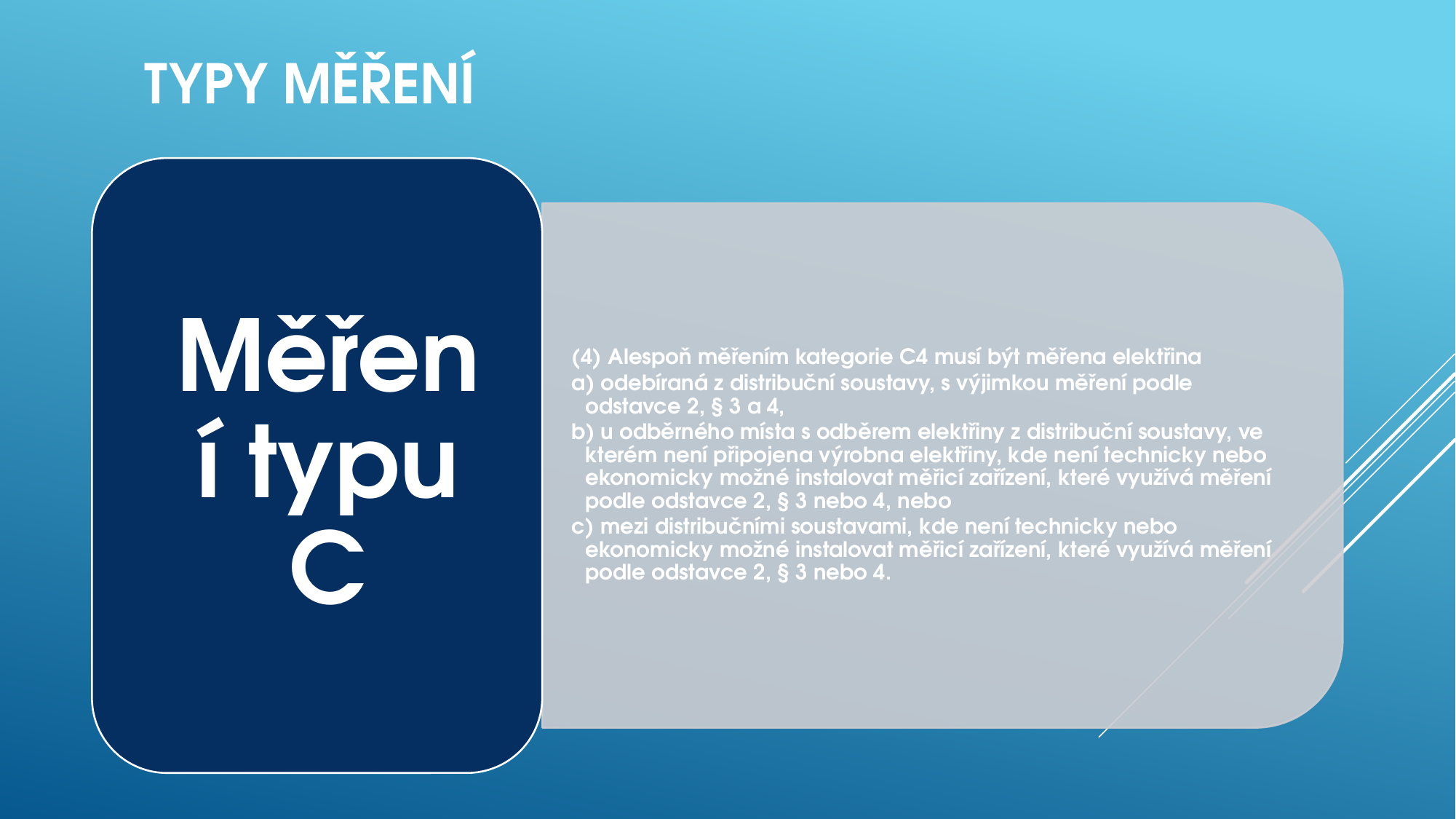

# Typy měření
(4) Alespoň měřením kategorie C4 musí být měřena elektřina
a) odebíraná z distribuční soustavy, s výjimkou měření podle odstavce 2, § 3 a 4,
b) u odběrného místa s odběrem elektřiny z distribuční soustavy, ve kterém není připojena výrobna elektřiny, kde není technicky nebo ekonomicky možné instalovat měřicí zařízení, které využívá měření podle odstavce 2, § 3 nebo 4, nebo
c) mezi distribučními soustavami, kde není technicky nebo ekonomicky možné instalovat měřicí zařízení, které využívá měření podle odstavce 2, § 3 nebo 4.
Měření typu C